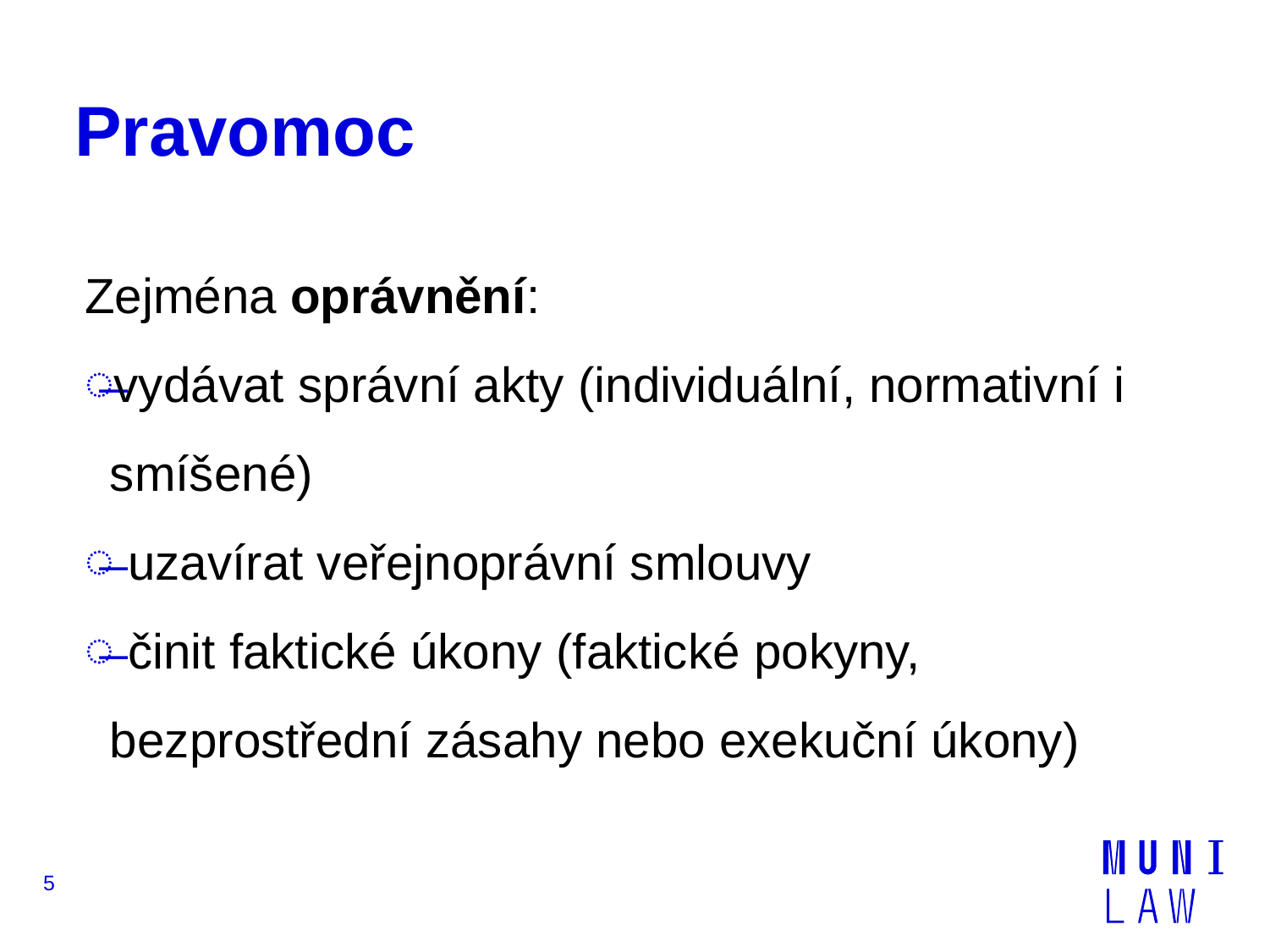

# Pravomoc
Zejména oprávnění:
vydávat správní akty (individuální, normativní i smíšené)
 uzavírat veřejnoprávní smlouvy
 činit faktické úkony (faktické pokyny, bezprostřední zásahy nebo exekuční úkony)
5